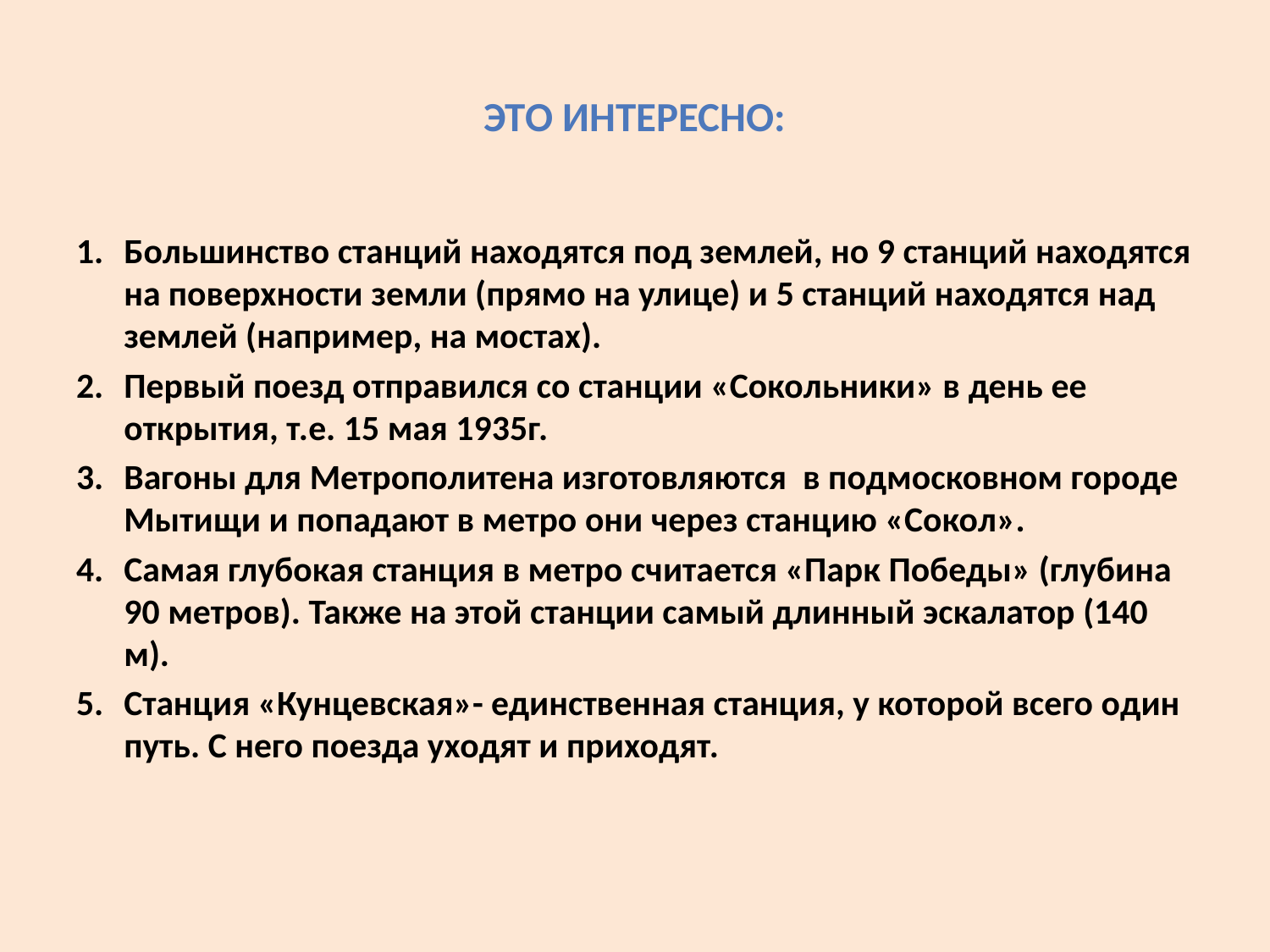

# ЭТО ИНТЕРЕСНО:
Большинство станций находятся под землей, но 9 станций находятся на поверхности земли (прямо на улице) и 5 станций находятся над землей (например, на мостах).
Первый поезд отправился со станции «Сокольники» в день ее открытия, т.е. 15 мая 1935г.
Вагоны для Метрополитена изготовляются  в подмосковном городе Мытищи и попадают в метро они через станцию «Сокол».
Самая глубокая станция в метро считается «Парк Победы» (глубина 90 метров). Также на этой станции самый длинный эскалатор (140 м).
Станция «Кунцевская»- единственная станция, у которой всего один путь. С него поезда уходят и приходят.